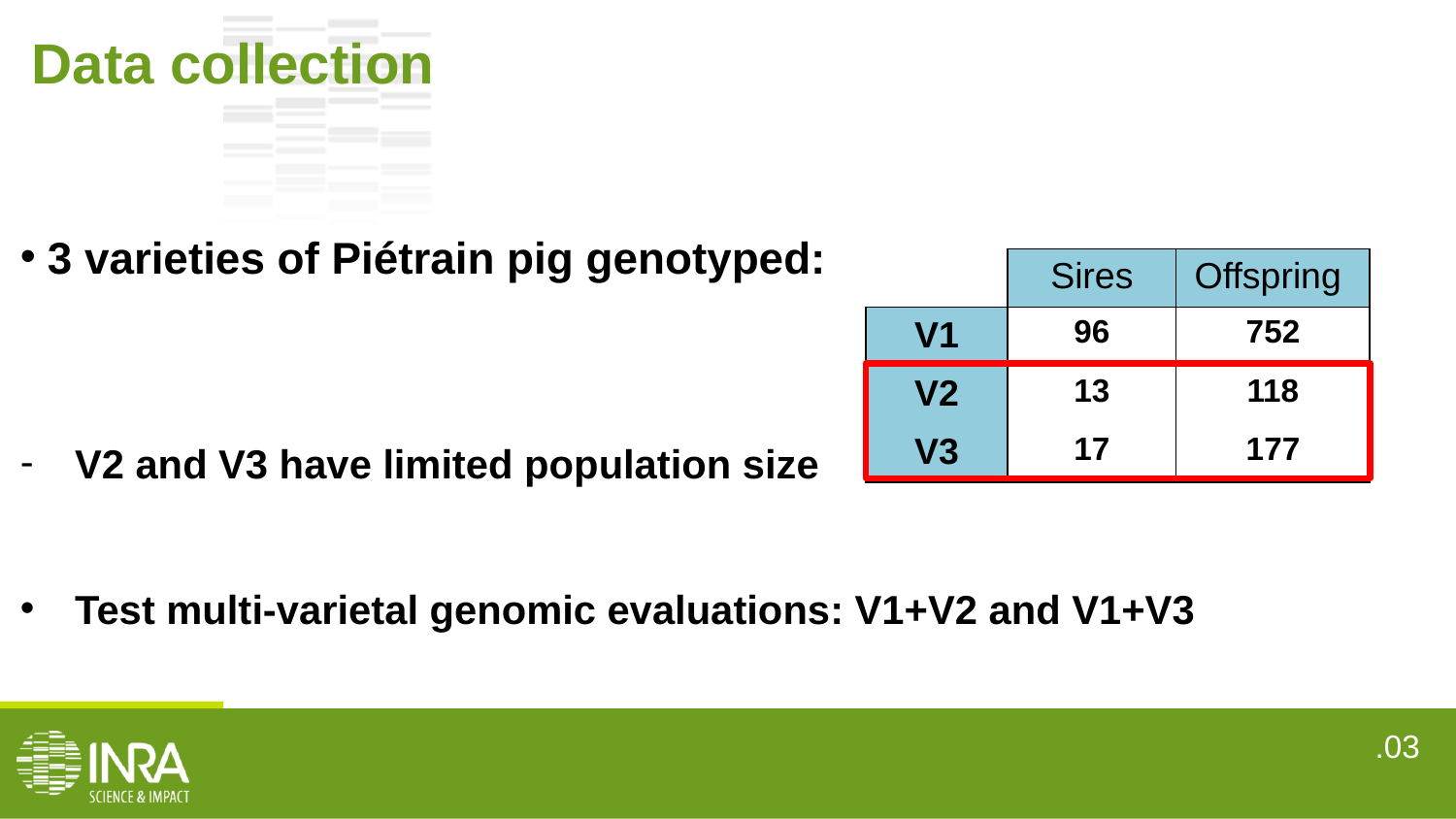

Data collection

3 varieties of Piétrain pig genotyped:

V2 and V3 have limited population size

Test multi-varietal genomic evaluations: V1+V2 and V1+V3

|  | Sires | Offspring |
| --- | --- | --- |
| V1 | 96 | 752 |
| V2 | 13 | 118 |
| V3 | 17 | 177 |